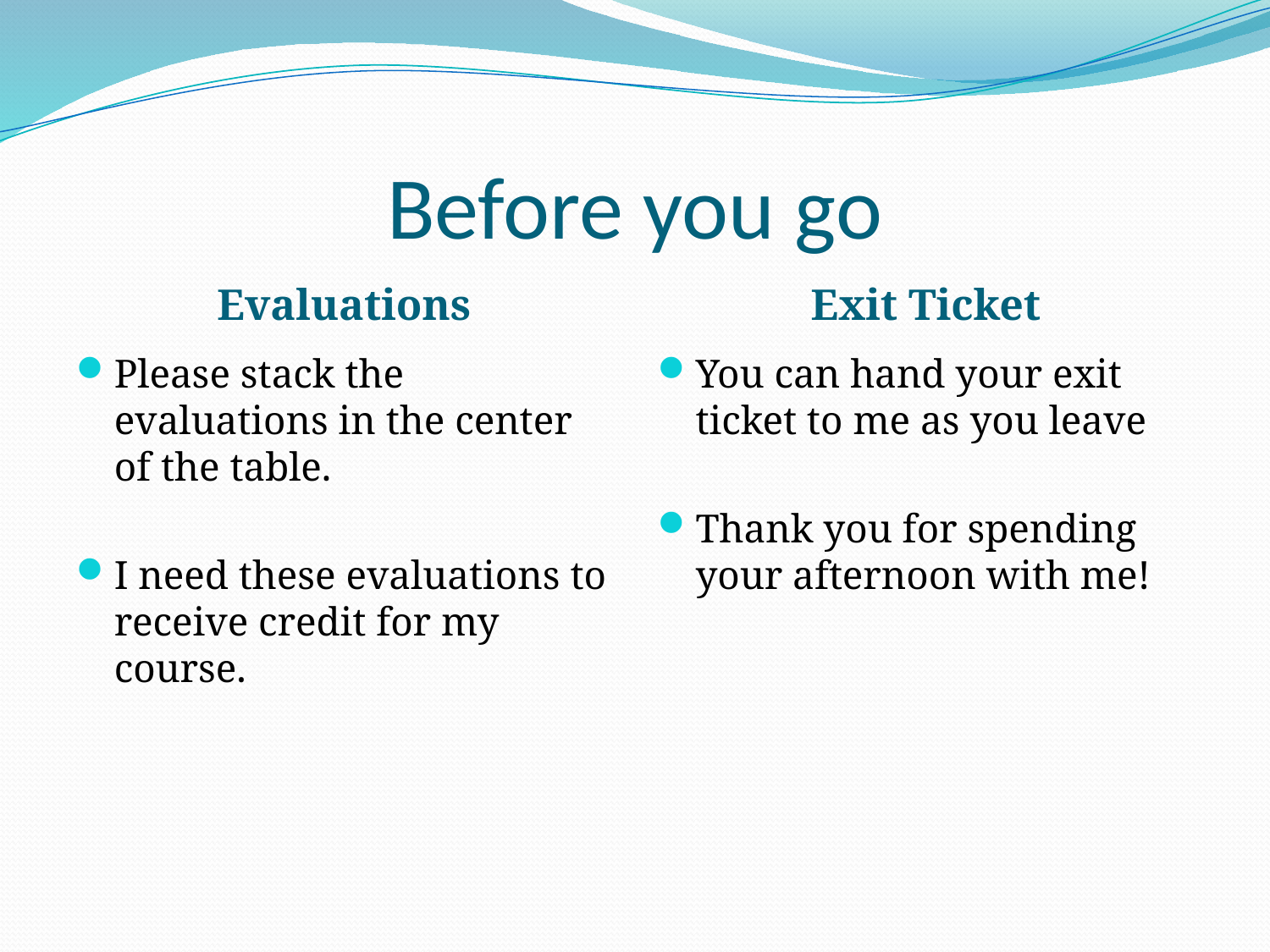

# Before you go
Evaluations
Exit Ticket
Please stack the evaluations in the center of the table.

I need these evaluations to receive credit for my course.

You can hand your exit ticket to me as you leave

Thank you for spending your afternoon with me!